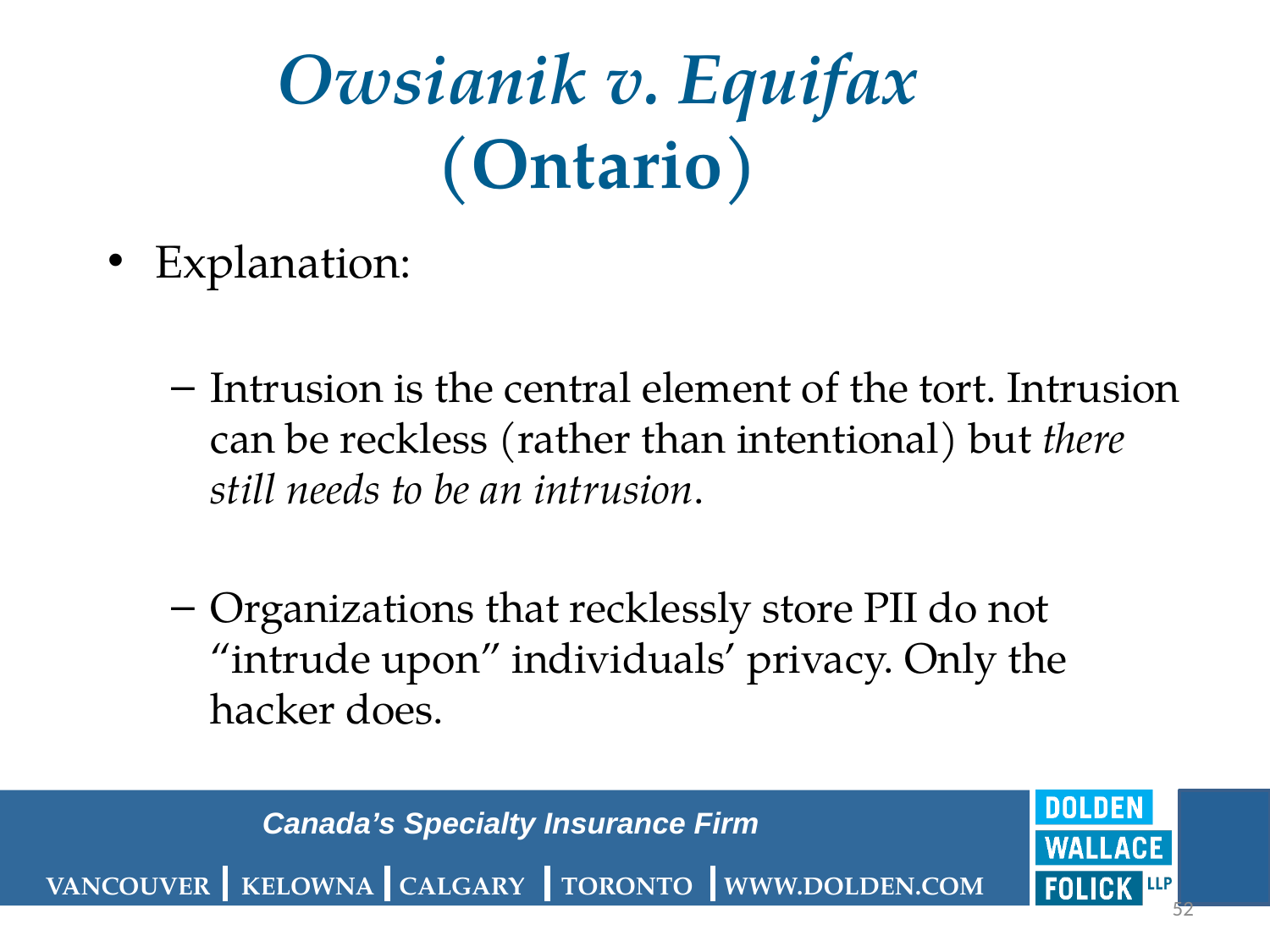

# Owsianik v. Equifax (Ontario)
Explanation:

Intrusion is the central element of the tort. Intrusion can be reckless (rather than intentional) but there still needs to be an intrusion.

Organizations that recklessly store PII do not “intrude upon” individuals’ privacy. Only the hacker does.

52